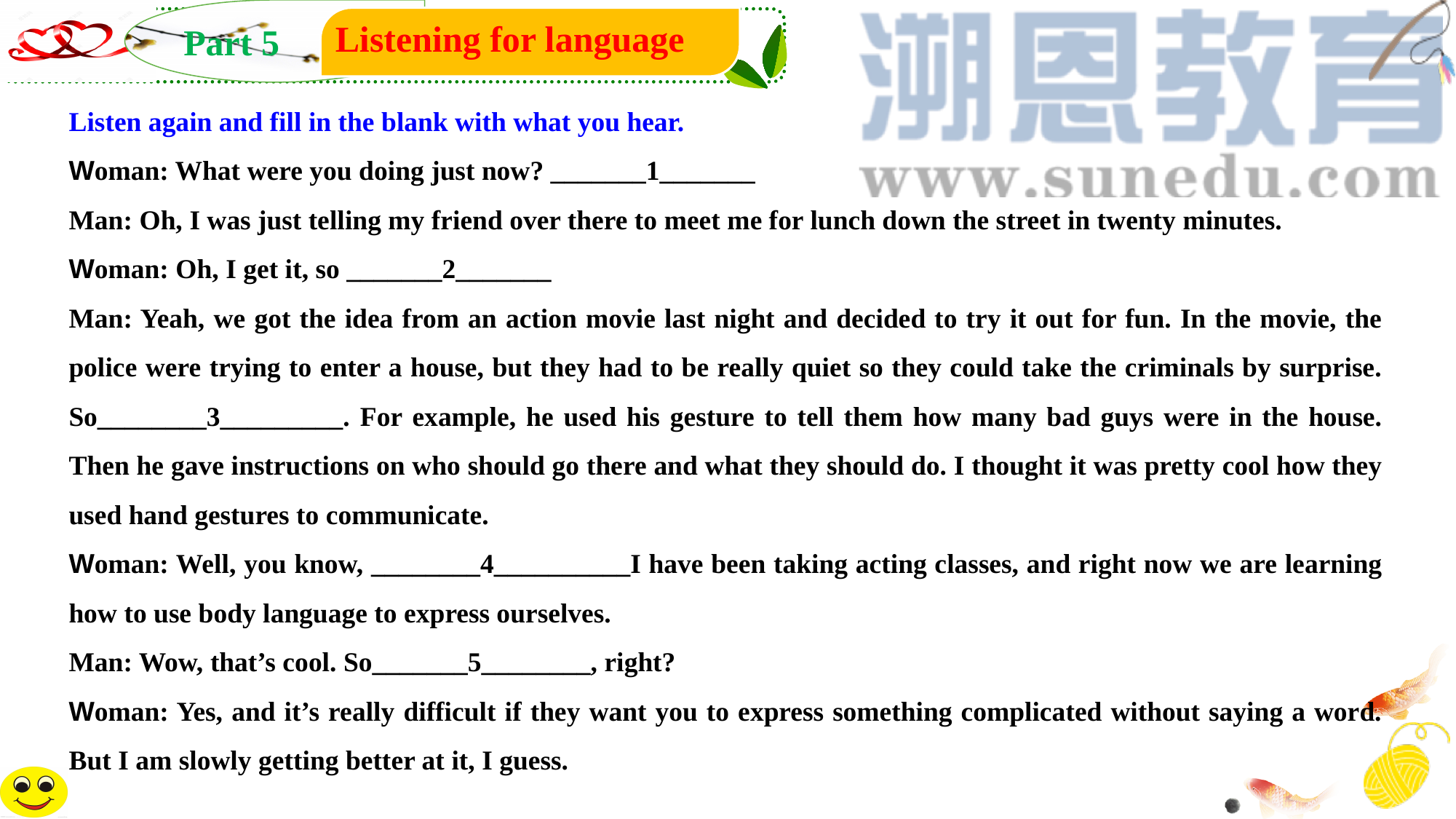

Part 5

Listening for language
Listen again and fill in the blank with what you hear.
Woman: What were you doing just now? _______1_______
Man: Oh, I was just telling my friend over there to meet me for lunch down the street in twenty minutes.
Woman: Oh, I get it, so _______2_______
Man: Yeah, we got the idea from an action movie last night and decided to try it out for fun. In the movie, the police were trying to enter a house, but they had to be really quiet so they could take the criminals by surprise. So________3_________. For example, he used his gesture to tell them how many bad guys were in the house. Then he gave instructions on who should go there and what they should do. I thought it was pretty cool how they used hand gestures to communicate.
Woman: Well, you know, ________4__________I have been taking acting classes, and right now we are learning how to use body language to express ourselves.
Man: Wow, that’s cool. So_______5________, right?
Woman: Yes, and it’s really difficult if they want you to express something complicated without saying a word. But I am slowly getting better at it, I guess.